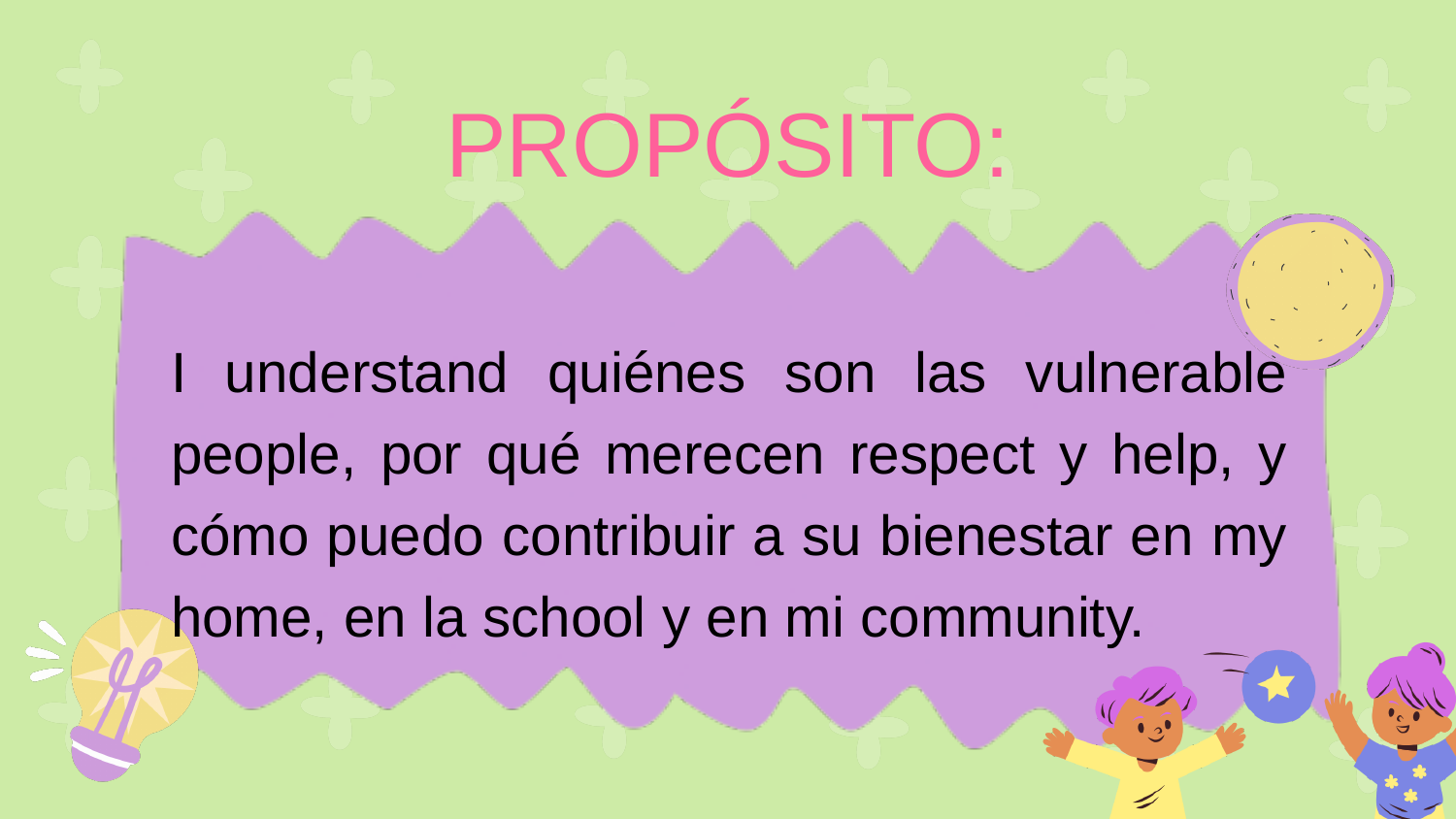

PROPÓSITO:

I understand quiénes son las vulnerable people, por qué merecen respect y help, y cómo puedo contribuir a su bienestar en my home, en la school y en mi community.